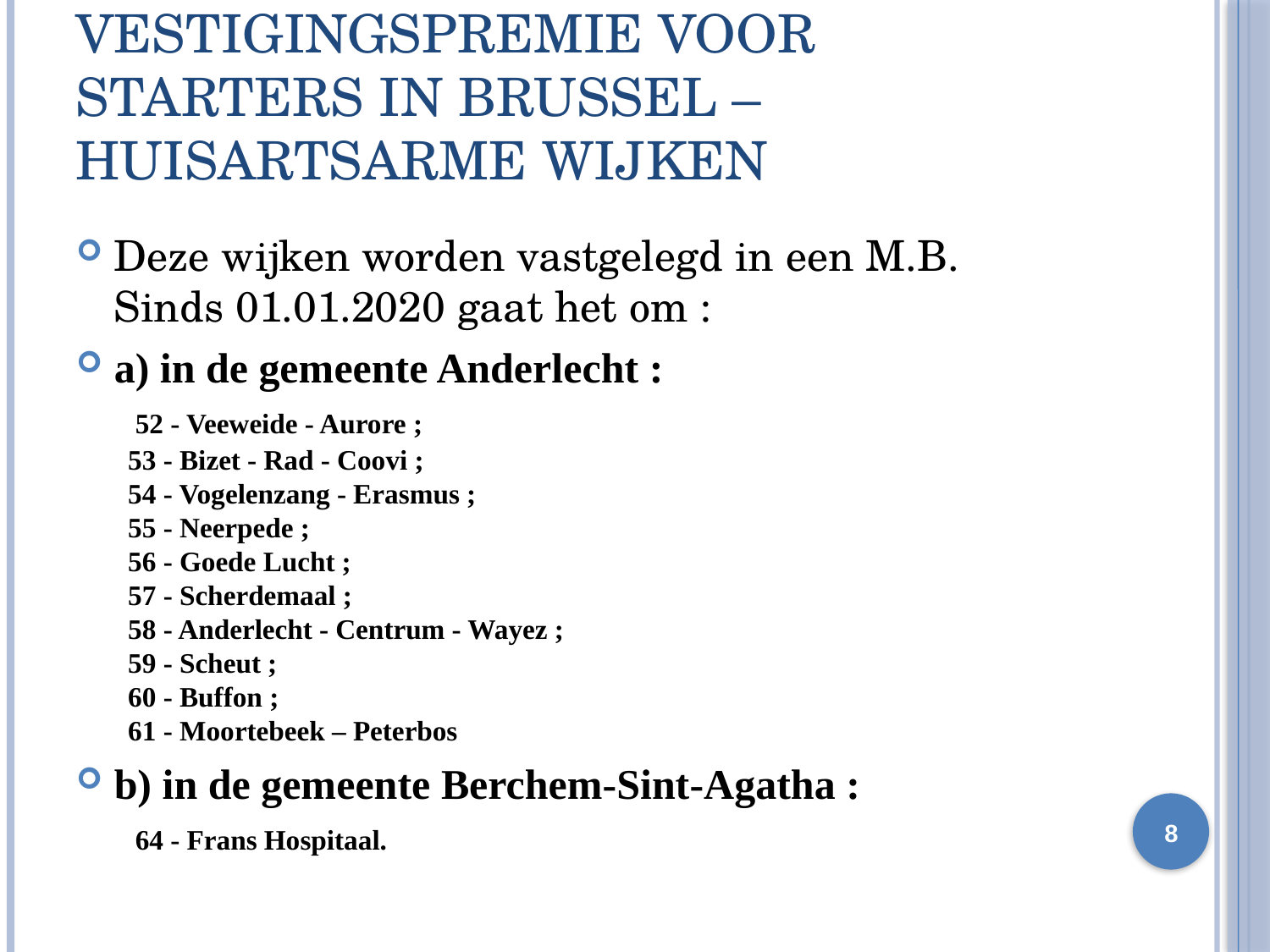

# Vestigingspremie voor starters in Brussel – huisartsarme wijken
Deze wijken worden vastgelegd in een M.B.  Sinds 01.01.2020 gaat het om :
a) in de gemeente Anderlecht :
  52 - Veeweide - Aurore ;
  53 - Bizet - Rad - Coovi ;
  54 - Vogelenzang - Erasmus ;
  55 - Neerpede ;
  56 - Goede Lucht ;
  57 - Scherdemaal ;
  58 - Anderlecht - Centrum - Wayez ;
  59 - Scheut ;
  60 - Buffon ;
  61 - Moortebeek – Peterbos
b) in de gemeente Berchem-Sint-Agatha :
  64 - Frans Hospitaal.
8